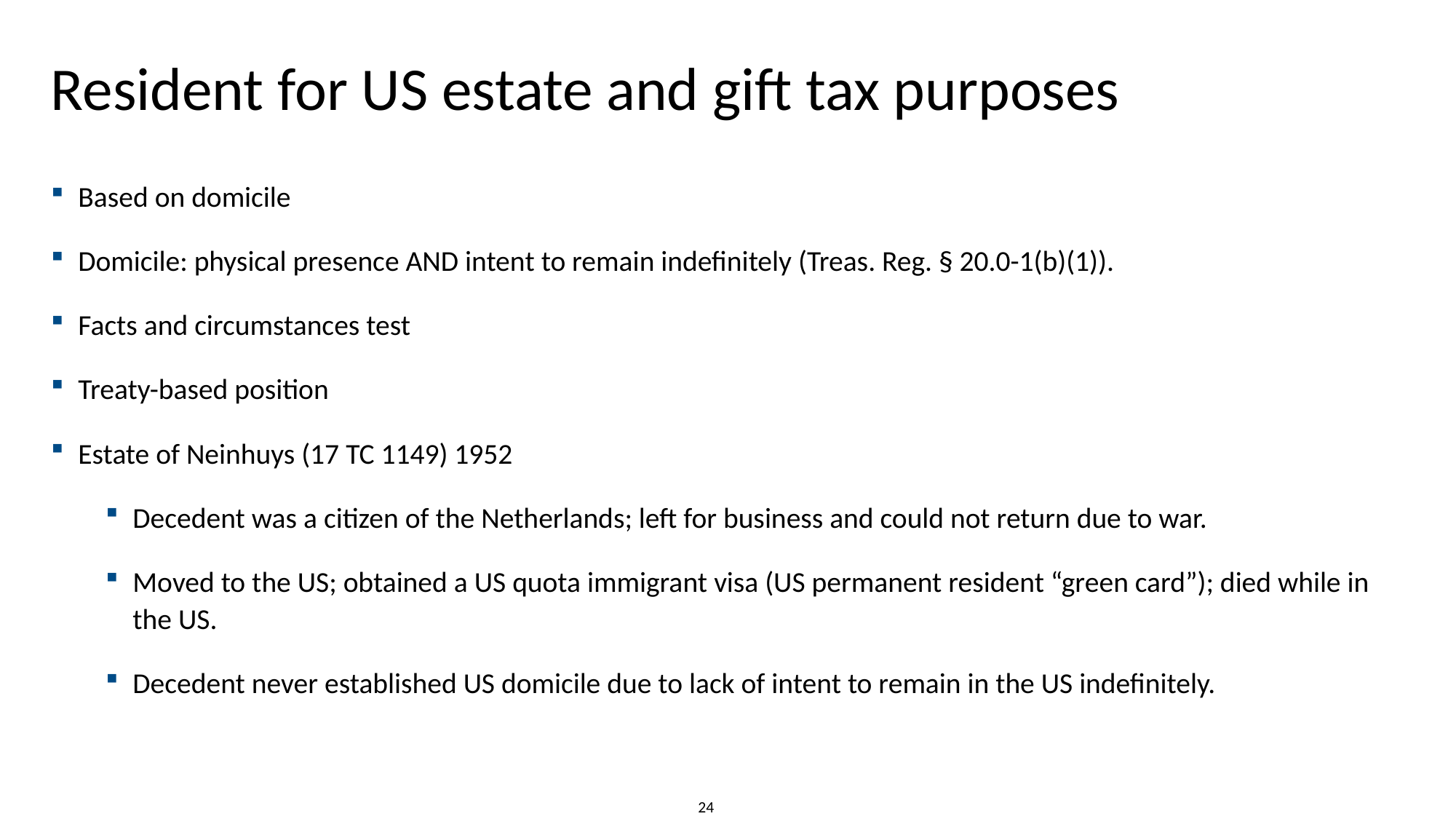

# Resident for US estate and gift tax purposes
Based on domicile
Domicile: physical presence AND intent to remain indefinitely (Treas. Reg. § 20.0-1(b)(1)).
Facts and circumstances test
Treaty-based position
Estate of Neinhuys (17 TC 1149) 1952
Decedent was a citizen of the Netherlands; left for business and could not return due to war.
Moved to the US; obtained a US quota immigrant visa (US permanent resident “green card”); died while in the US.
Decedent never established US domicile due to lack of intent to remain in the US indefinitely.